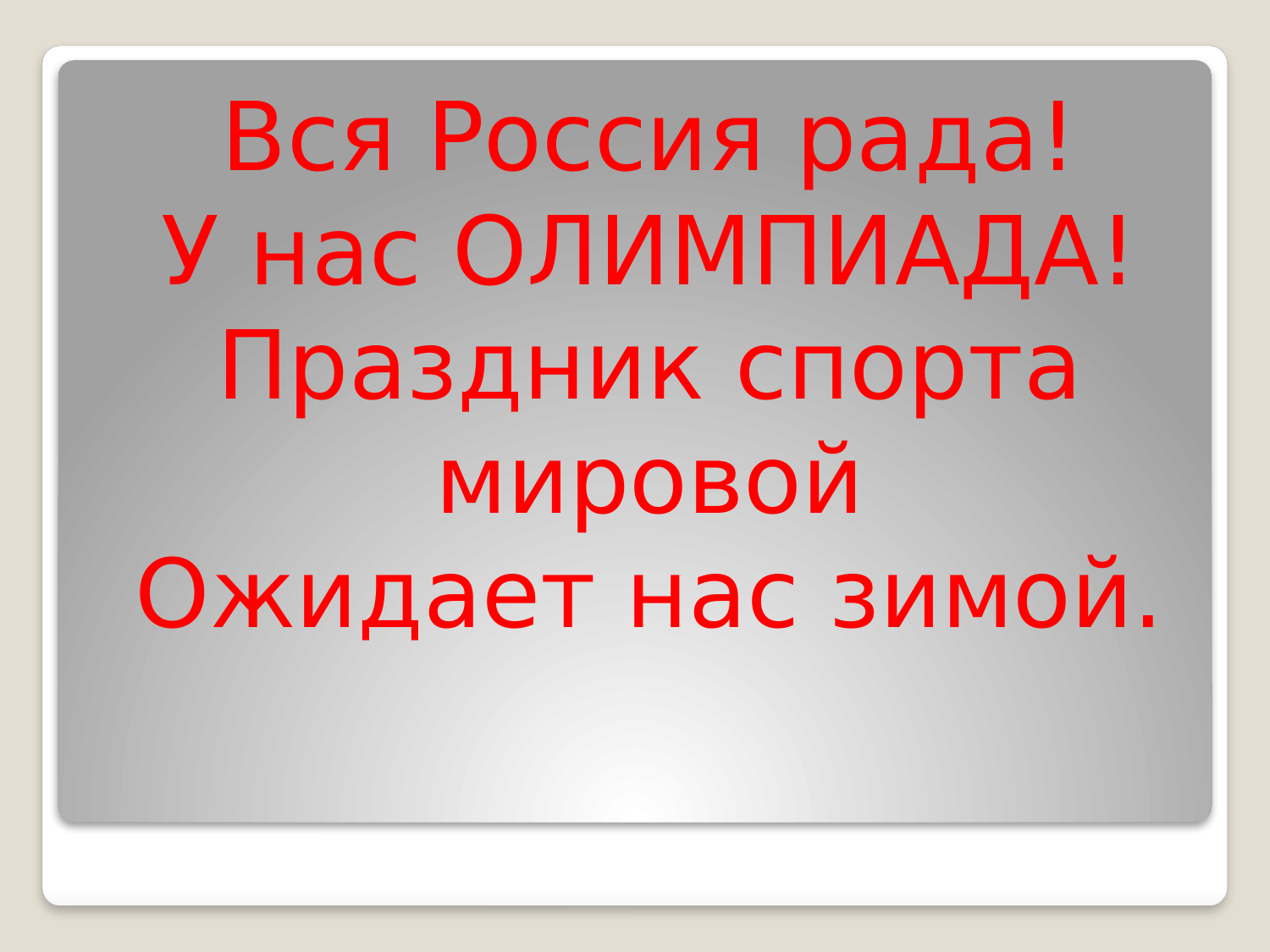

Вся Россия рада!
У нас ОЛИМПИАДА!
Праздник спорта мировой
Ожидает нас зимой.